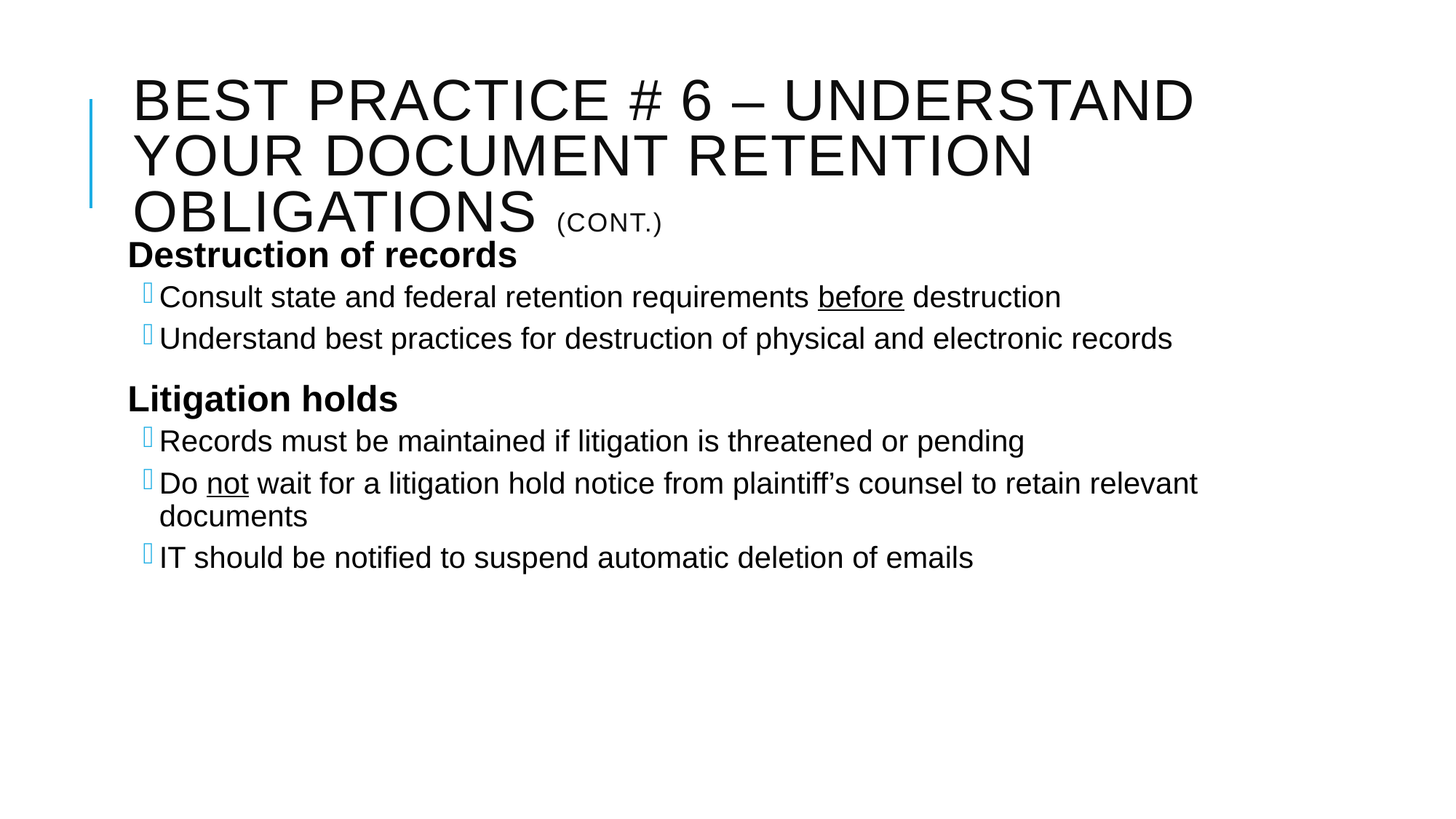

# Best Practice # 6 – UNDERSTAND YOUR DOCUMENT RETENTION OBLIGATIONS (CONT.)
Destruction of records
Consult state and federal retention requirements before destruction
Understand best practices for destruction of physical and electronic records
Litigation holds
Records must be maintained if litigation is threatened or pending
Do not wait for a litigation hold notice from plaintiff’s counsel to retain relevant documents
IT should be notified to suspend automatic deletion of emails